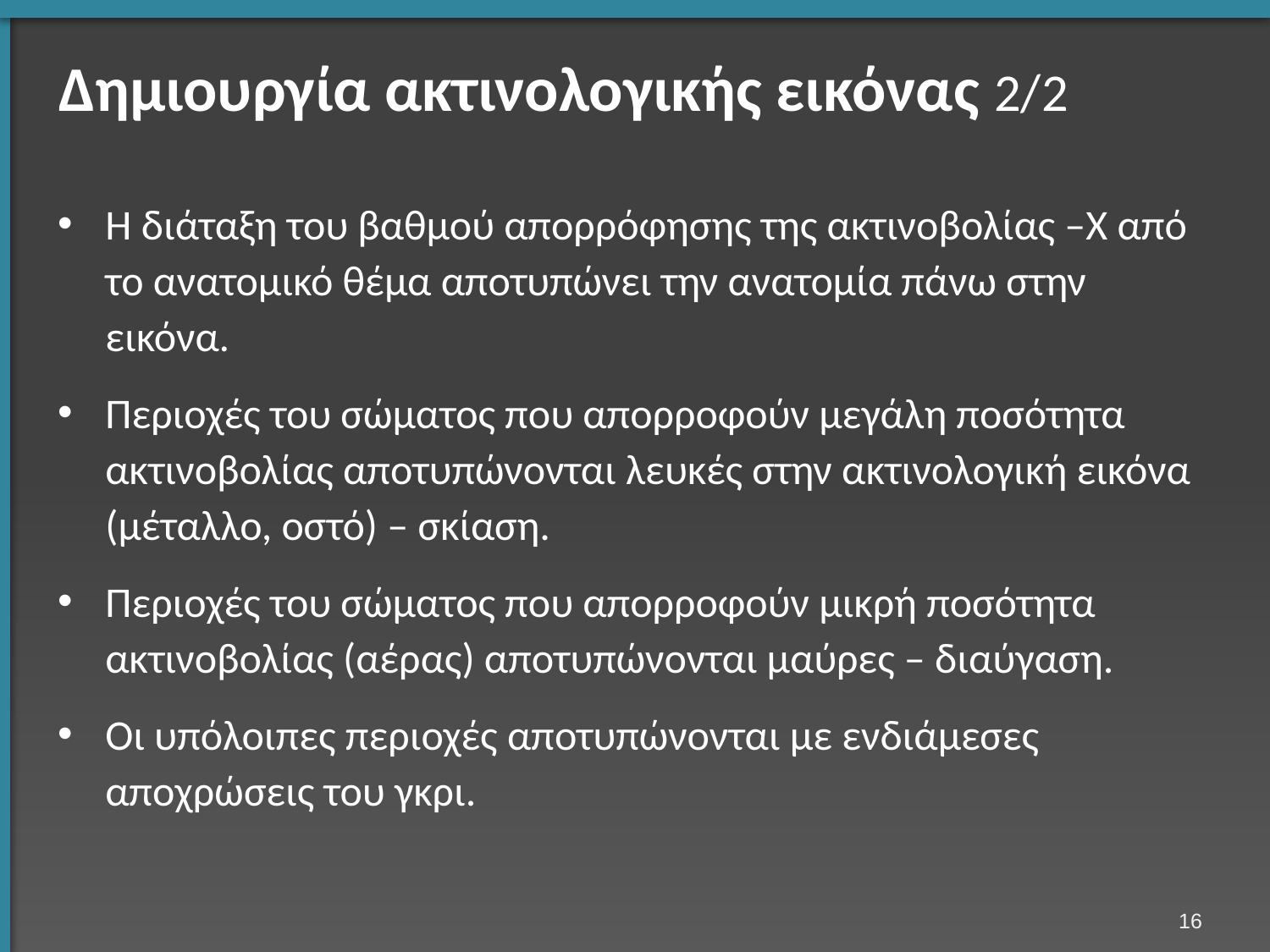

# Δημιουργία ακτινολογικής εικόνας 2/2
Η διάταξη του βαθμού απορρόφησης της ακτινοβολίας –Χ από το ανατομικό θέμα αποτυπώνει την ανατομία πάνω στην εικόνα.
Περιοχές του σώματος που απορροφούν μεγάλη ποσότητα ακτινοβολίας αποτυπώνονται λευκές στην ακτινολογική εικόνα (μέταλλο, οστό) – σκίαση.
Περιοχές του σώματος που απορροφούν μικρή ποσότητα ακτινοβολίας (αέρας) αποτυπώνονται μαύρες – διαύγαση.
Οι υπόλοιπες περιοχές αποτυπώνονται με ενδιάμεσες αποχρώσεις του γκρι.

16